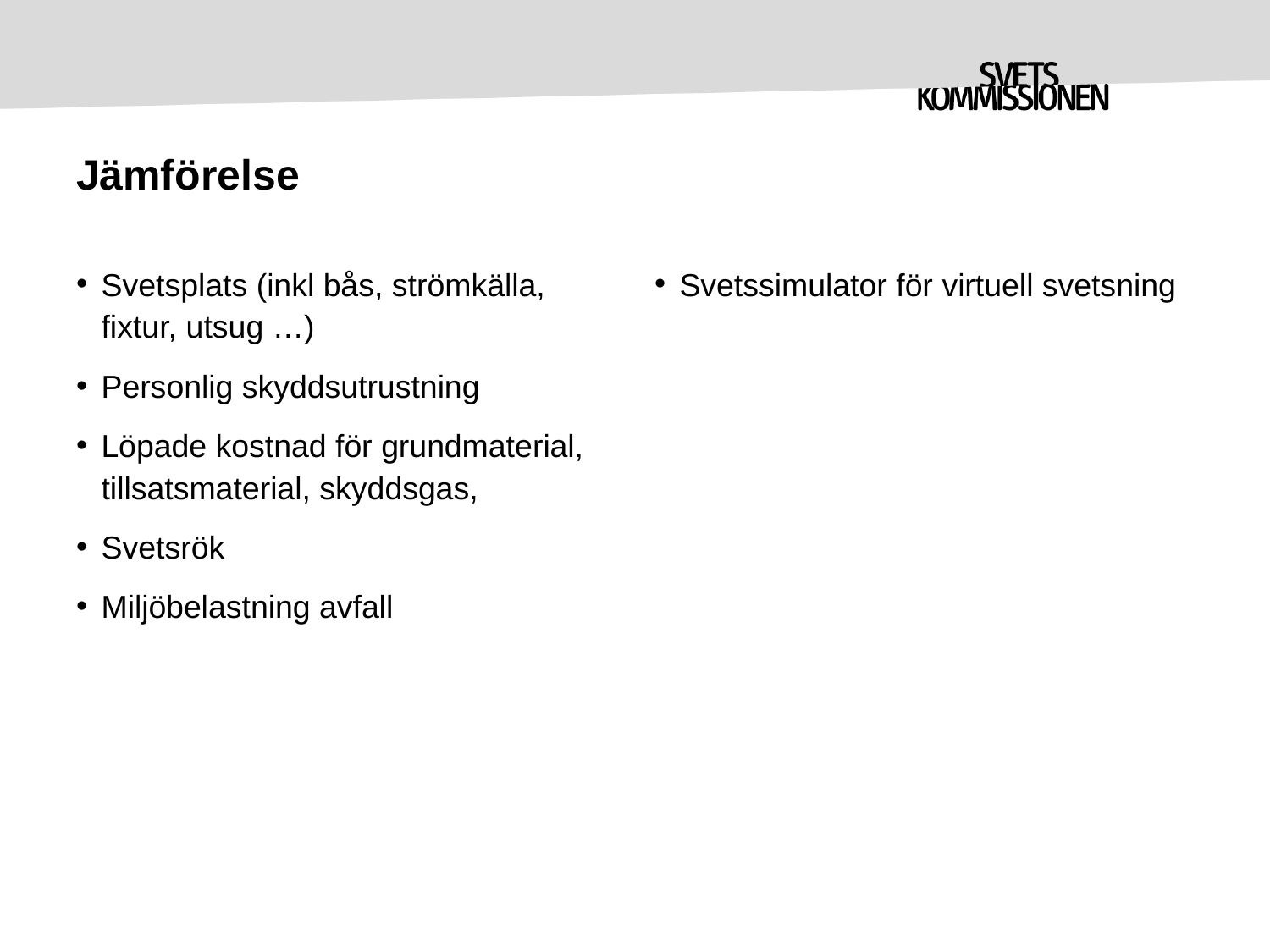

# Jämförelse
Svetsplats (inkl bås, strömkälla, fixtur, utsug …)
Personlig skyddsutrustning
Löpade kostnad för grundmaterial, tillsatsmaterial, skyddsgas,
Svetsrök
Miljöbelastning avfall

Svetssimulator för virtuell svetsning